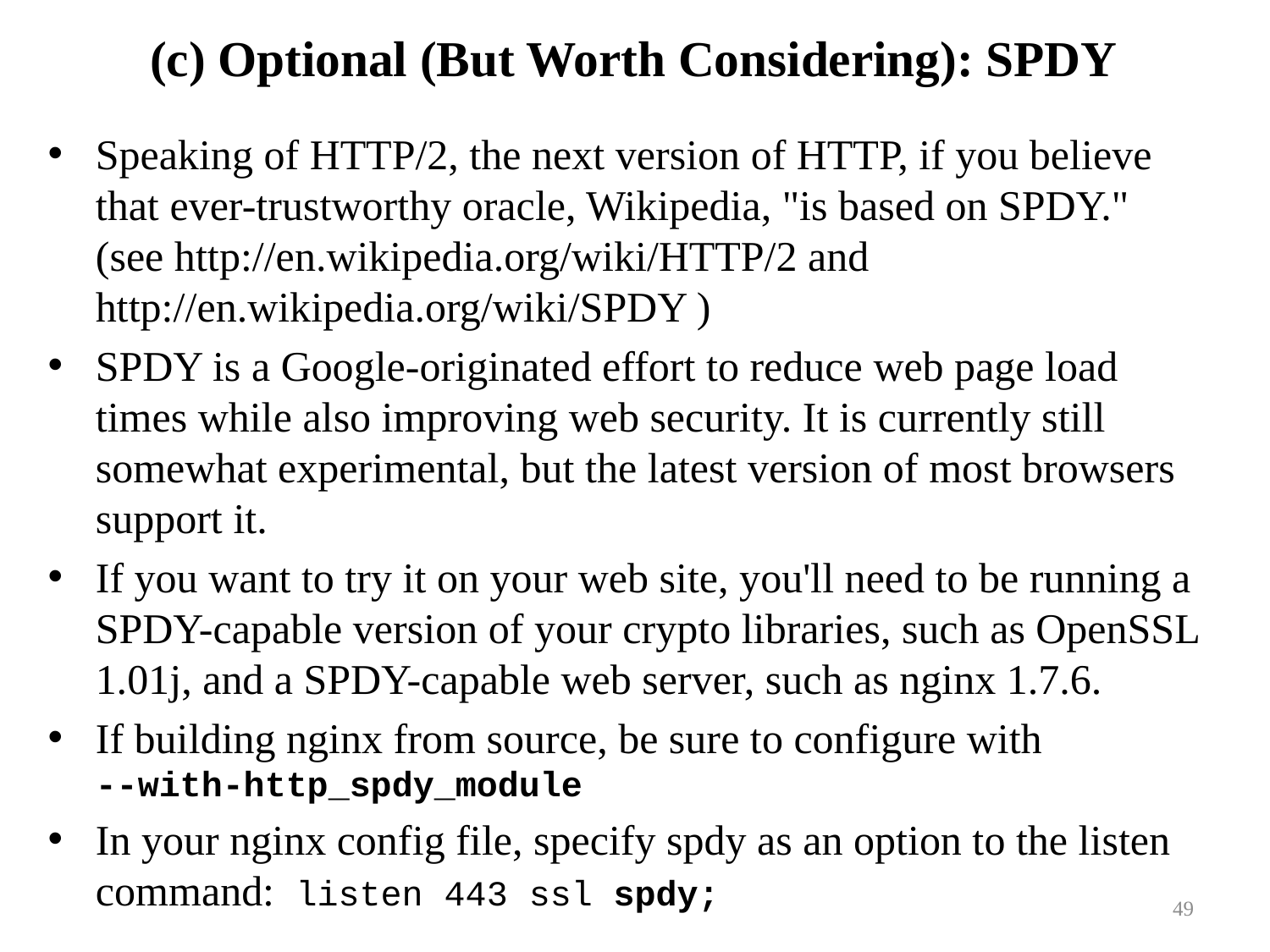

# (c) Optional (But Worth Considering): SPDY
Speaking of HTTP/2, the next version of HTTP, if you believe that ever-trustworthy oracle, Wikipedia, "is based on SPDY."
(see http://en.wikipedia.org/wiki/HTTP/2 and
http://en.wikipedia.org/wiki/SPDY )
SPDY is a Google-originated effort to reduce web page load times while also improving web security. It is currently still somewhat experimental, but the latest version of most browsers support it.
If you want to try it on your web site, you'll need to be running a SPDY-capable version of your crypto libraries, such as OpenSSL 1.01j, and a SPDY-capable web server, such as nginx 1.7.6.
If building nginx from source, be sure to configure with
--with-http_spdy_module
In your nginx config file, specify spdy as an option to the listen command:  listen 443 ssl spdy;
49